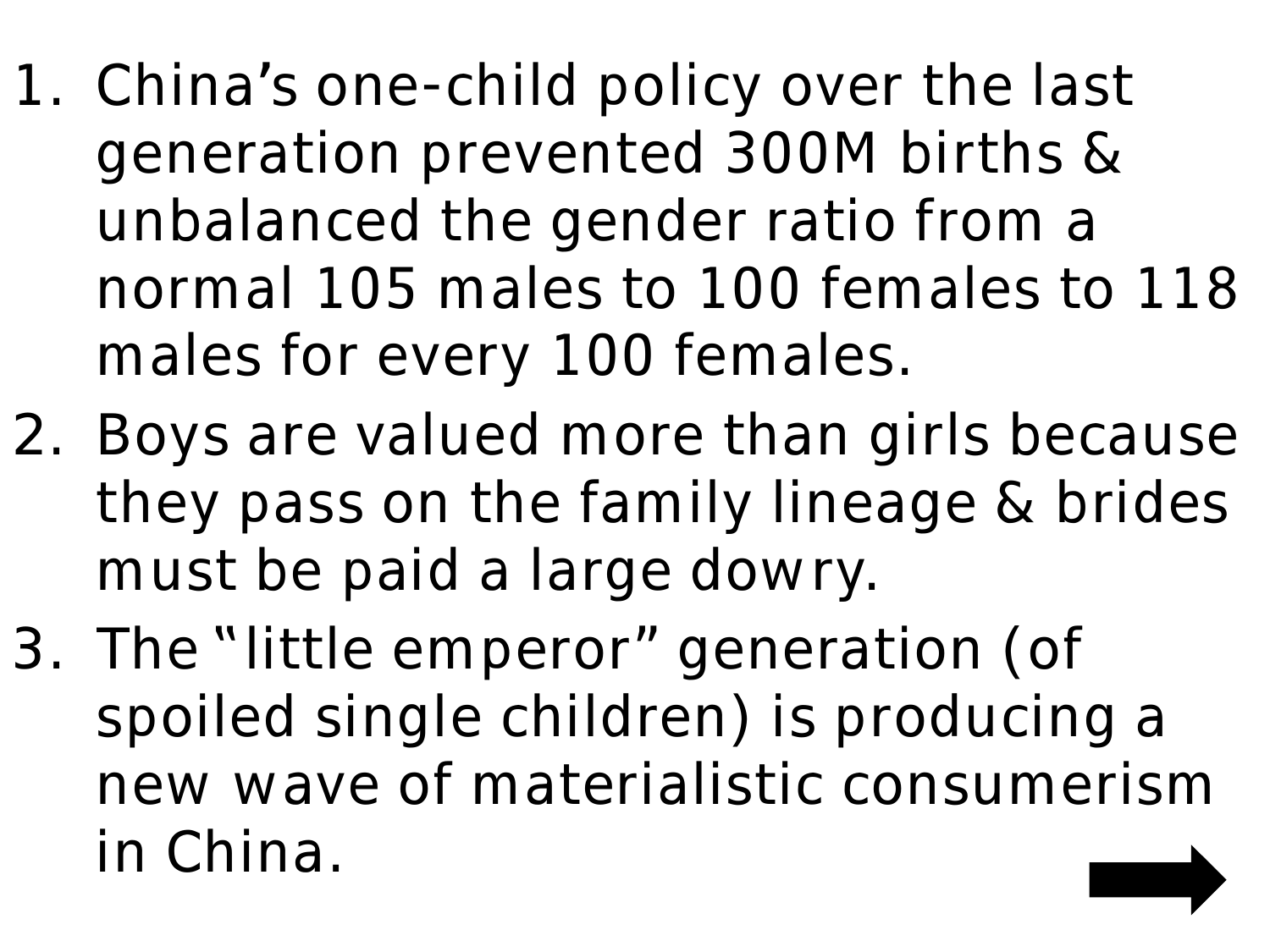

China’s one-child policy over the last generation prevented 300M births & unbalanced the gender ratio from a normal 105 males to 100 females to 118 males for every 100 females.
Boys are valued more than girls because they pass on the family lineage & brides must be paid a large dowry.
The “little emperor” generation (of spoiled single children) is producing a new wave of materialistic consumerism in China.